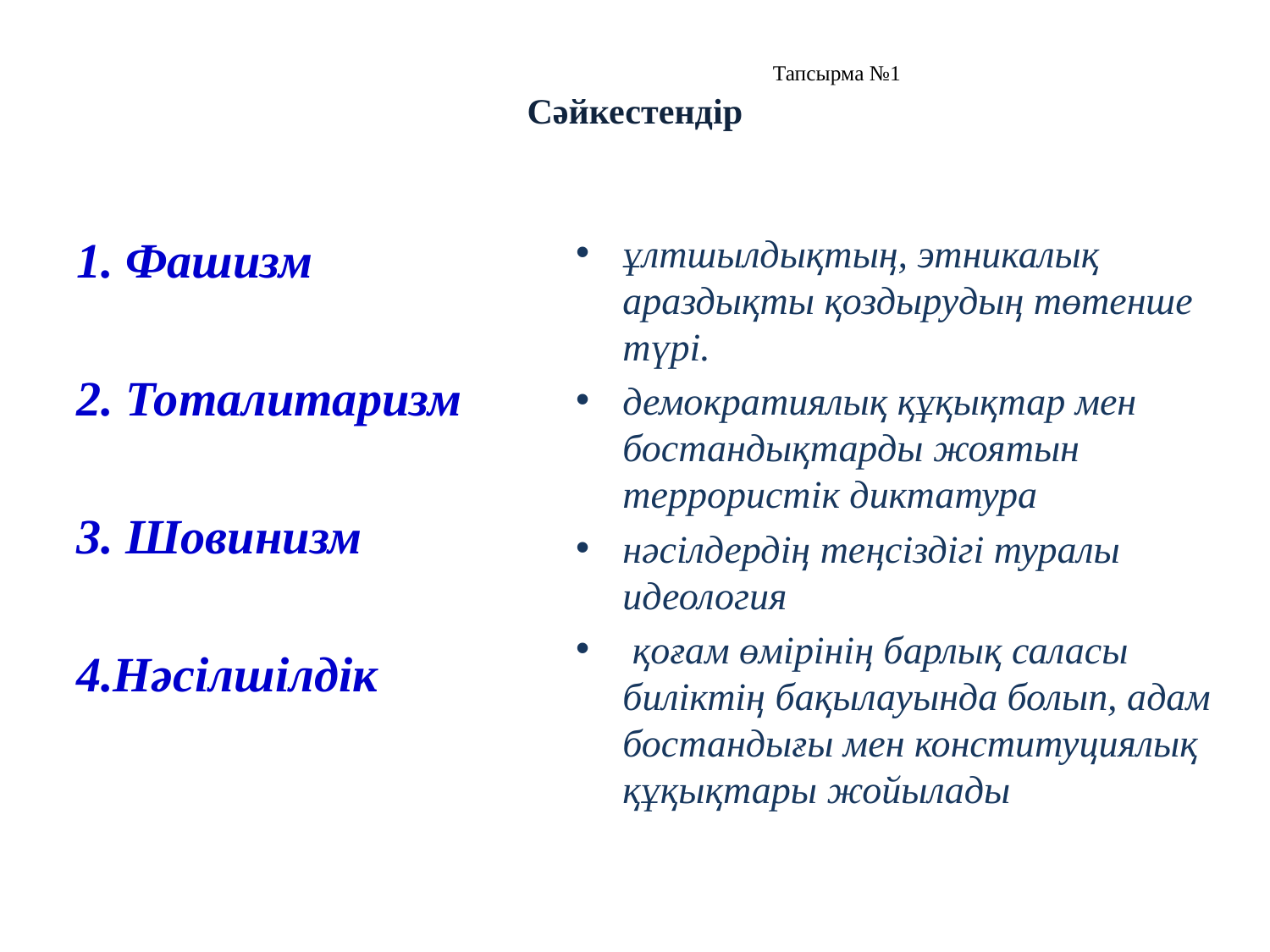

# Тапсырма №1 Сәйкестендір
1. Фашизм

2. Тоталитаризм

3. Шовинизм

4.Нәсілшілдік

ұлтшылдықтың, этникалық араздықты қоздырудың төтенше түрі.
демократиялық құқықтар мен бостандықтарды жоятын террористік диктатура
нәсілдердің теңсіздігі туралы идеология
 қоғам өмірінің барлық саласы биліктің бақылауында болып, адам бостандығы мен конституциялық құқықтары жойылады